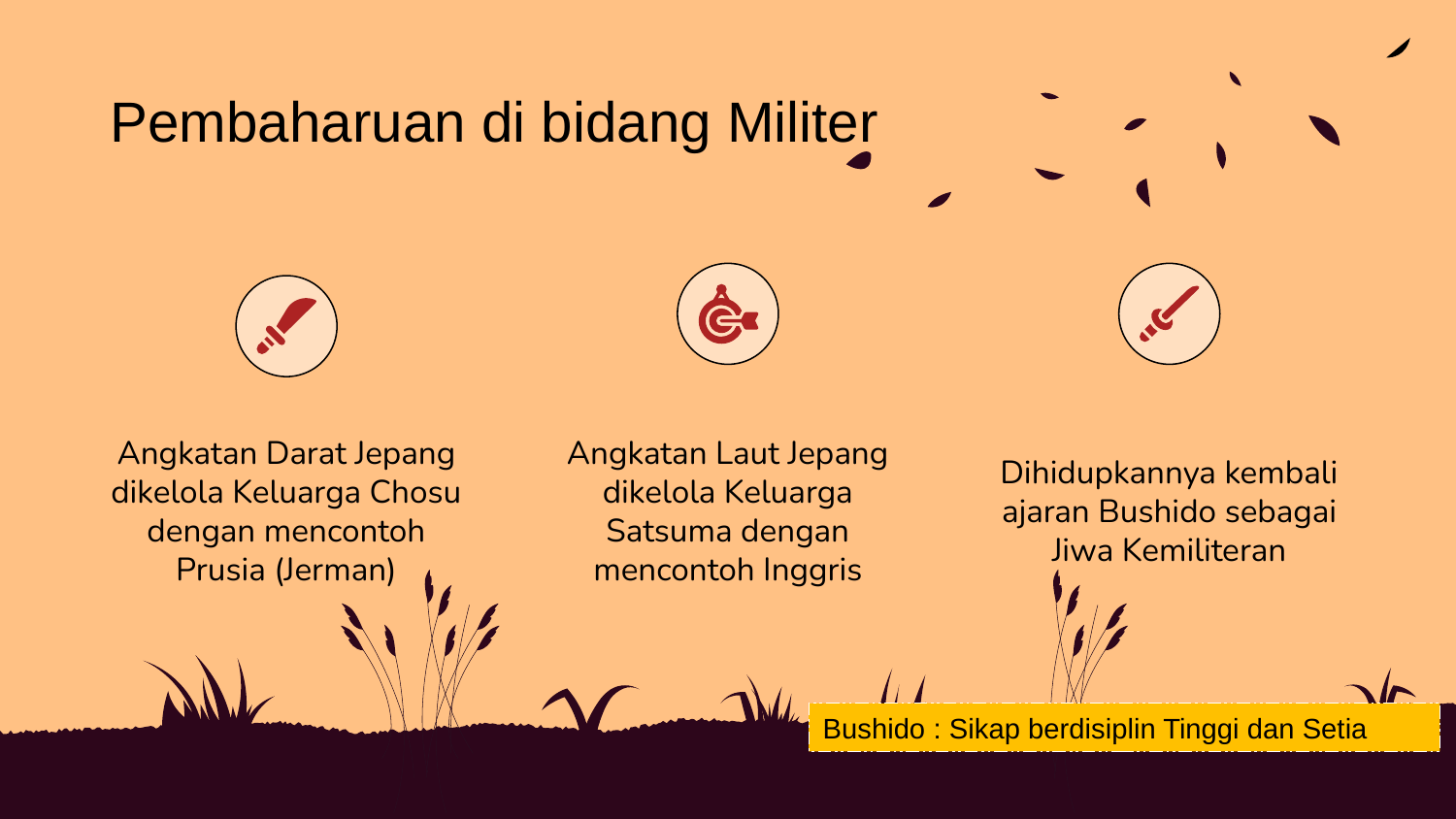

# Pembaharuan di bidang Militer

Angkatan Darat Jepang dikelola Keluarga Chosu dengan mencontoh Prusia (Jerman)
Angkatan Laut Jepang dikelola Keluarga Satsuma dengan mencontoh Inggris
Dihidupkannya kembali ajaran Bushido sebagai Jiwa Kemiliteran
Bushido : Sikap berdisiplin Tinggi dan Setia